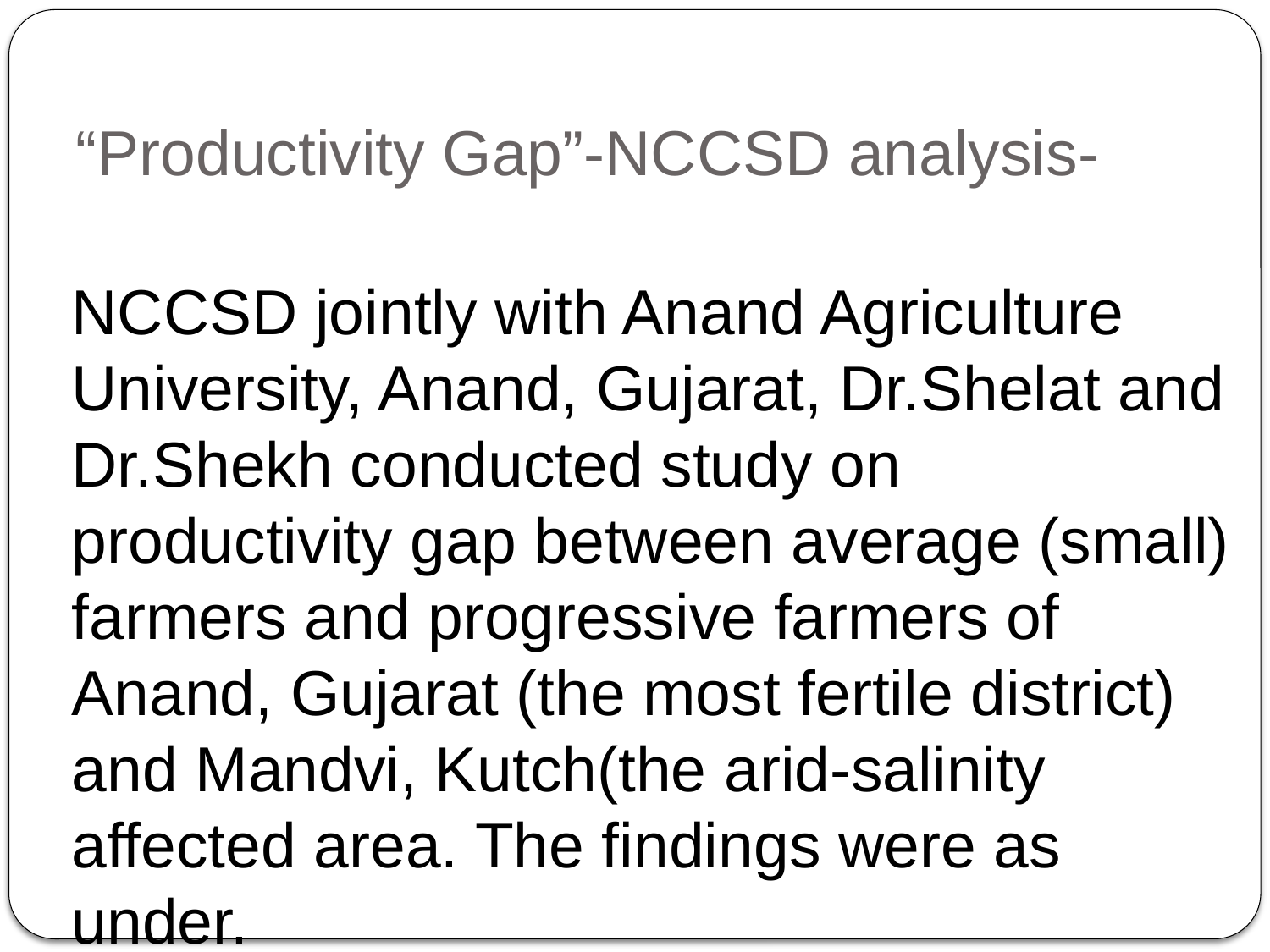

# “Productivity Gap”-NCCSD analysis-
	NCCSD jointly with Anand Agriculture University, Anand, Gujarat, Dr.Shelat and Dr.Shekh conducted study on productivity gap between average (small) farmers and progressive farmers of Anand, Gujarat (the most fertile district) and Mandvi, Kutch(the arid-salinity affected area. The findings were as under.